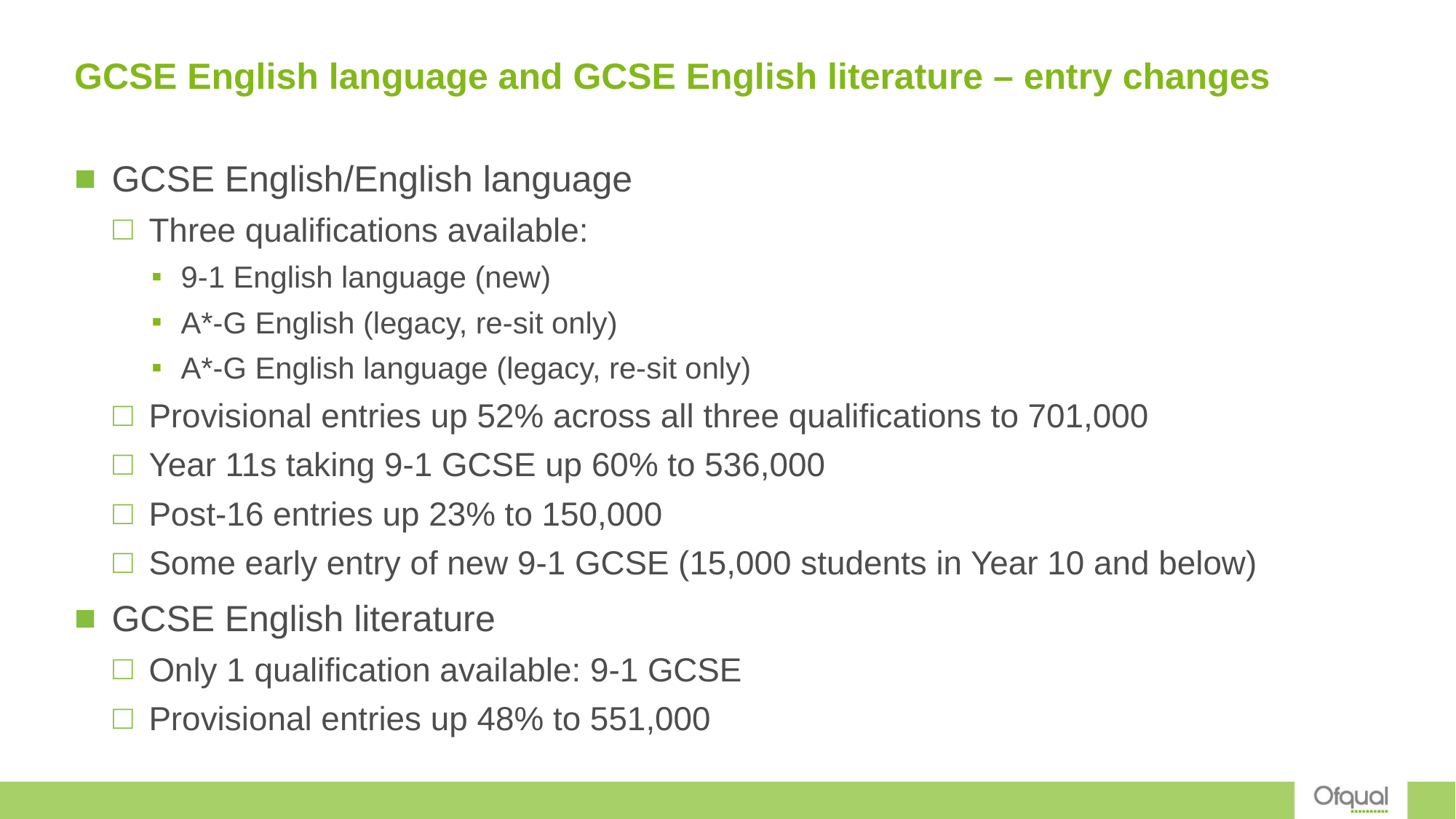

# GCSE English language and GCSE English literature – entry changes
GCSE English/English language
Three qualifications available:
9-1 English language (new)
A*-G English (legacy, re-sit only)
A*-G English language (legacy, re-sit only)
Provisional entries up 52% across all three qualifications to 701,000
Year 11s taking 9-1 GCSE up 60% to 536,000
Post-16 entries up 23% to 150,000
Some early entry of new 9-1 GCSE (15,000 students in Year 10 and below)
GCSE English literature
Only 1 qualification available: 9-1 GCSE
Provisional entries up 48% to 551,000